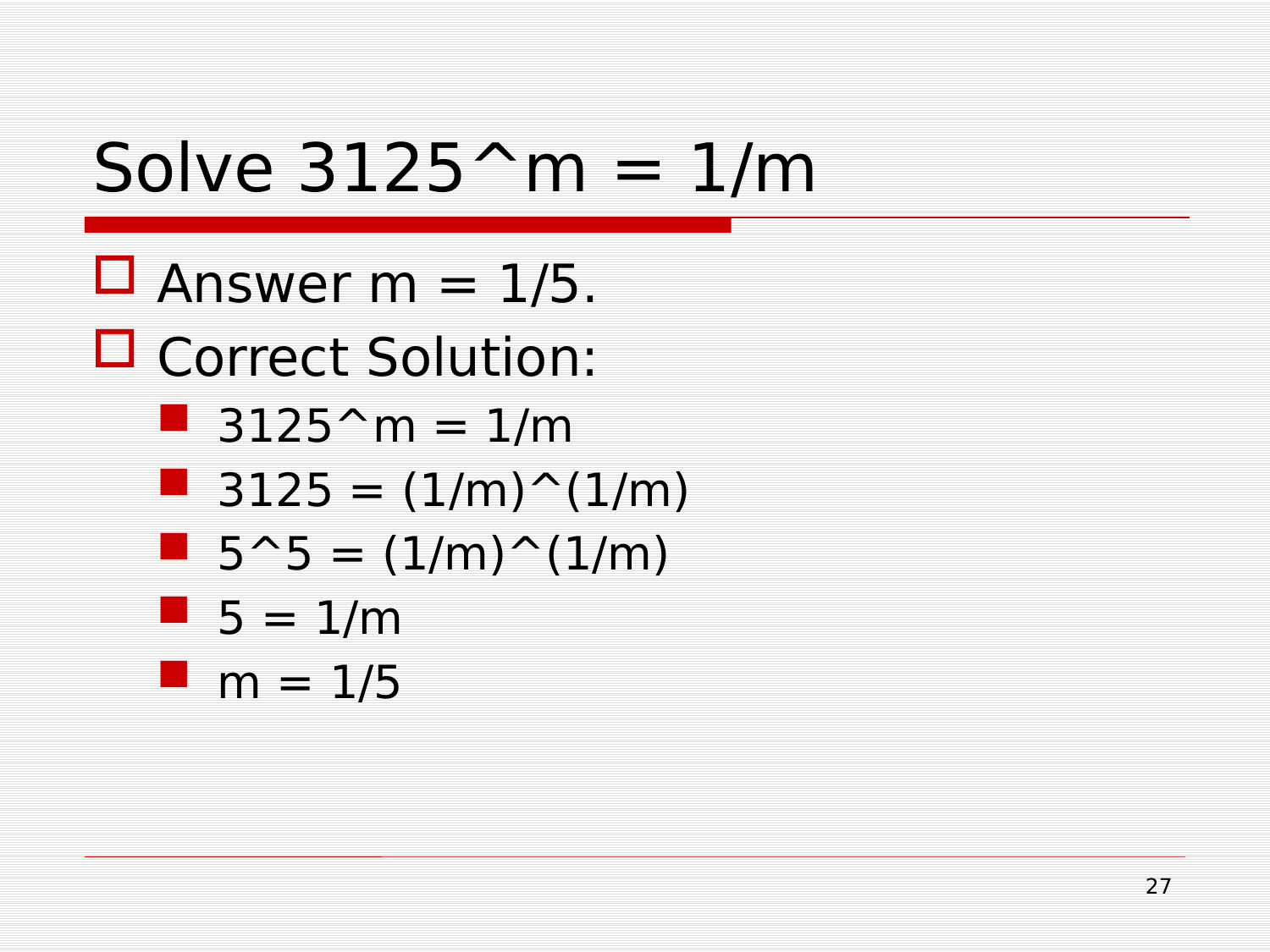

# Solve 3125^m = 1/m
Answer m = 1/5.
Correct Solution:
3125^m = 1/m
3125 = (1/m)^(1/m)
5^5 = (1/m)^(1/m)
5 = 1/m
m = 1/5
27